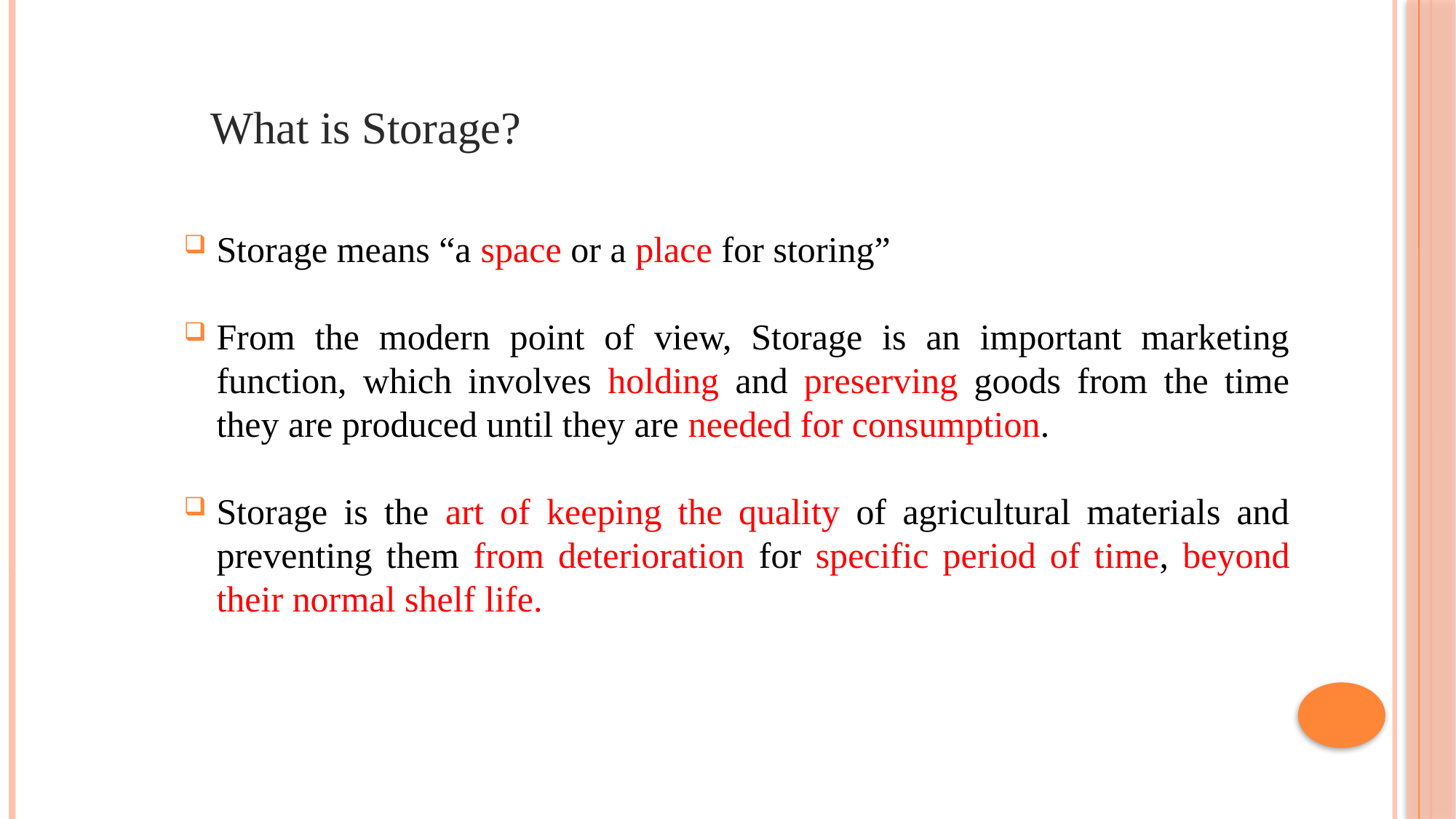

# What is Storage?
Storage means “a space or a place for storing”

From the modern point of view, Storage is an important marketing function, which involves holding and preserving goods from the time they are produced until they are needed for consumption.

Storage is the art of keeping the quality of agricultural materials and preventing them from deterioration for specific period of time, beyond their normal shelf life.